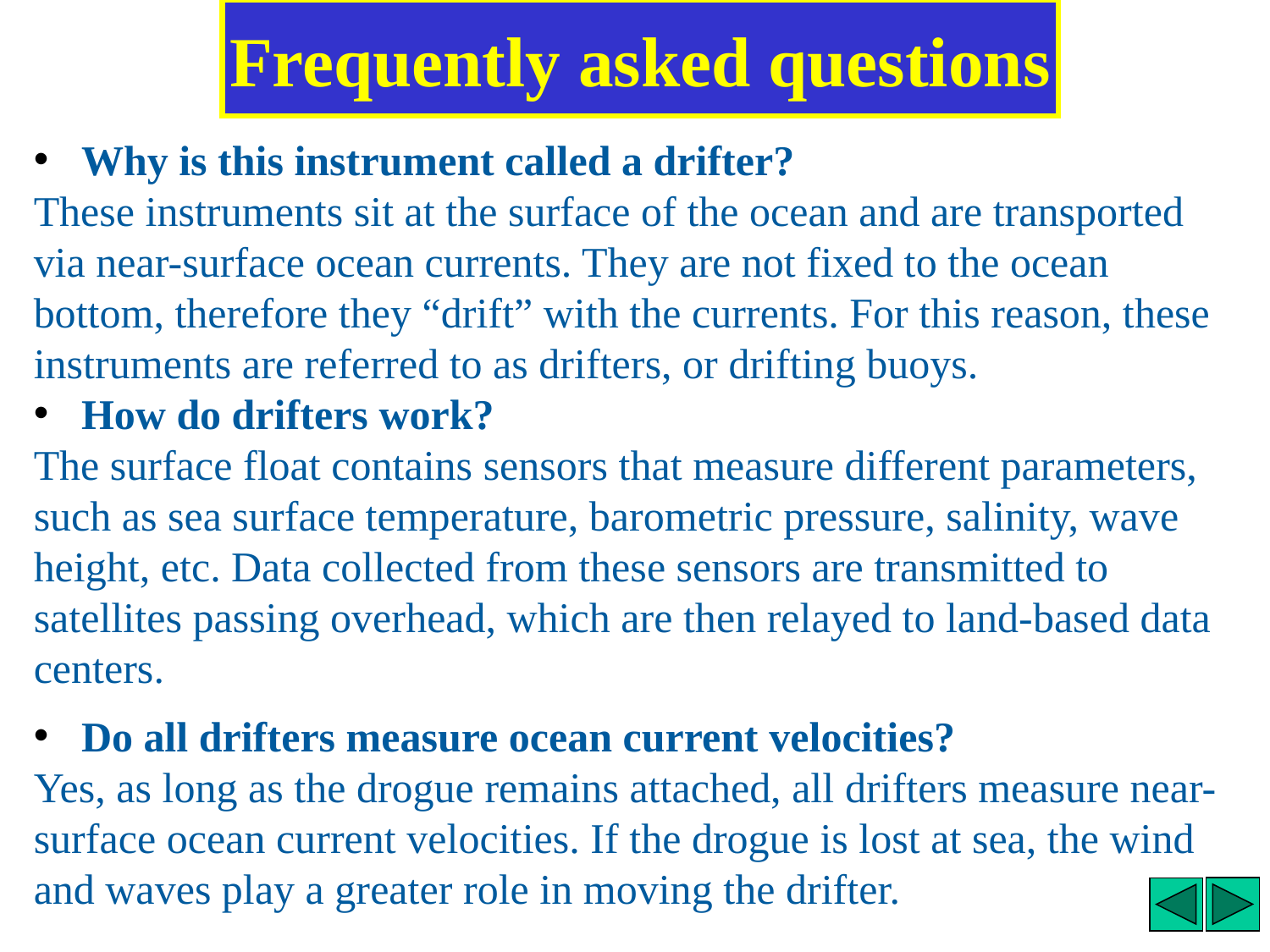

Frequently asked questions
Why is this instrument called a drifter?
These instruments sit at the surface of the ocean and are transported via near-surface ocean currents. They are not fixed to the ocean bottom, therefore they “drift” with the currents. For this reason, these instruments are referred to as drifters, or drifting buoys.
How do drifters work?
The surface float contains sensors that measure different parameters, such as sea surface temperature, barometric pressure, salinity, wave height, etc. Data collected from these sensors are transmitted to satellites passing overhead, which are then relayed to land-based data centers. , all drifters are equipped with ae ocean surface.
Do all drifters measure ocean current velocities?
Yes, as long as the drogue remains attached, all drifters measure near-surface ocean current velocities. If the drogue is lost at sea, the wind and waves play a greater role in moving the drifter.